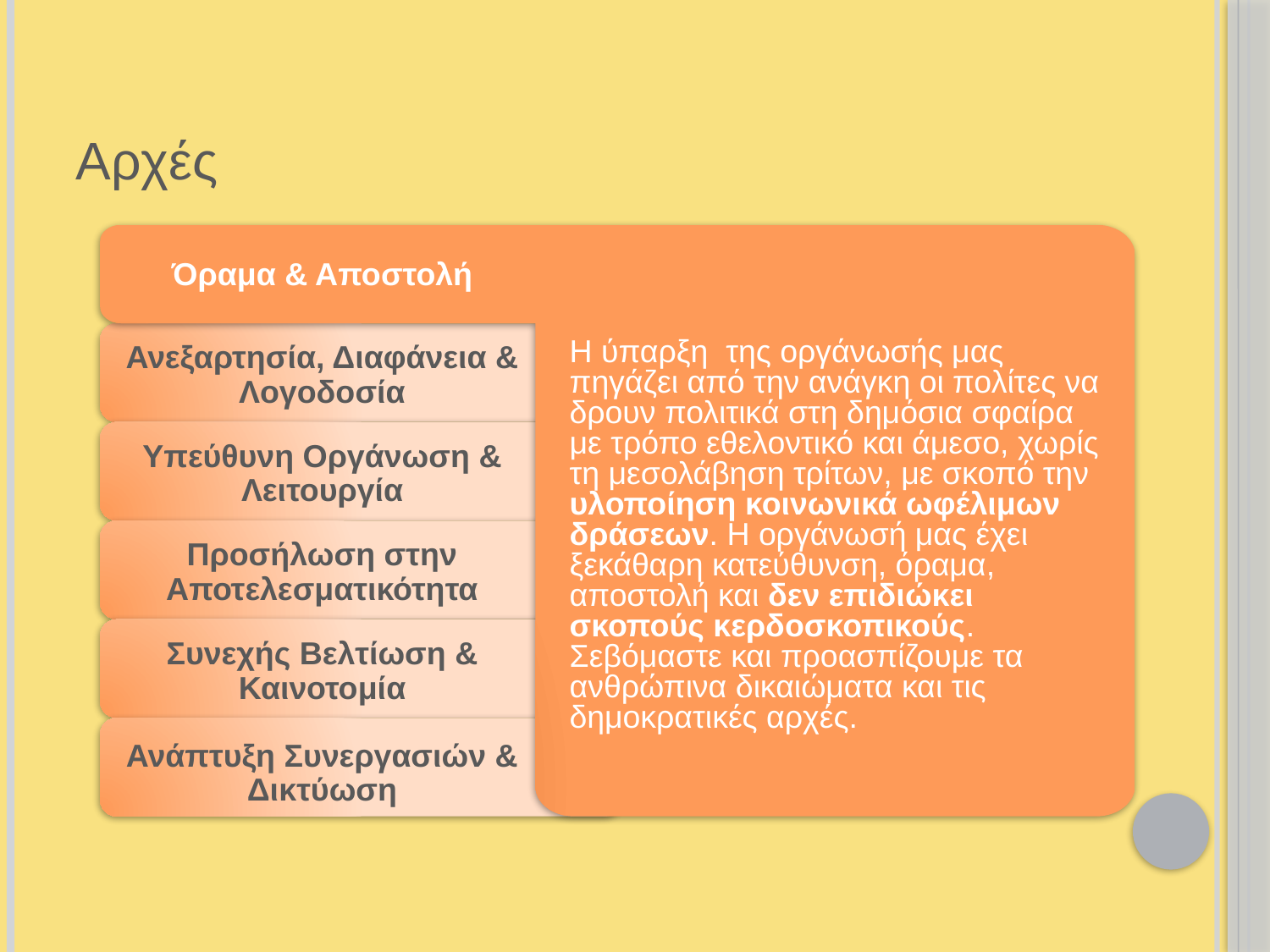

# Αρχές
Όραμα & Αποστολή

Η ύπαρξη  της οργάνωσής μας πηγάζει από την ανάγκη οι πολίτες να δρουν πολιτικά στη δημόσια σφαίρα με τρόπο εθελοντικό και άμεσο, χωρίς τη μεσολάβηση τρίτων, με σκοπό την υλοποίηση κοινωνικά ωφέλιμων δράσεων. Η οργάνωσή μας έχει ξεκάθαρη κατεύθυνση, όραμα, αποστολή και δεν επιδιώκει σκοπούς κερδοσκοπικούς. Σεβόμαστε και προασπίζουμε τα ανθρώπινα δικαιώματα και τις δημοκρατικές αρχές.
Ανεξαρτησία, Διαφάνεια & Λογοδοσία
Υπεύθυνη Οργάνωση & Λειτουργία
Προσήλωση στην Αποτελεσματικότητα
Συνεχής Βελτίωση & Καινοτομία
Ανάπτυξη Συνεργασιών & Δικτύωση